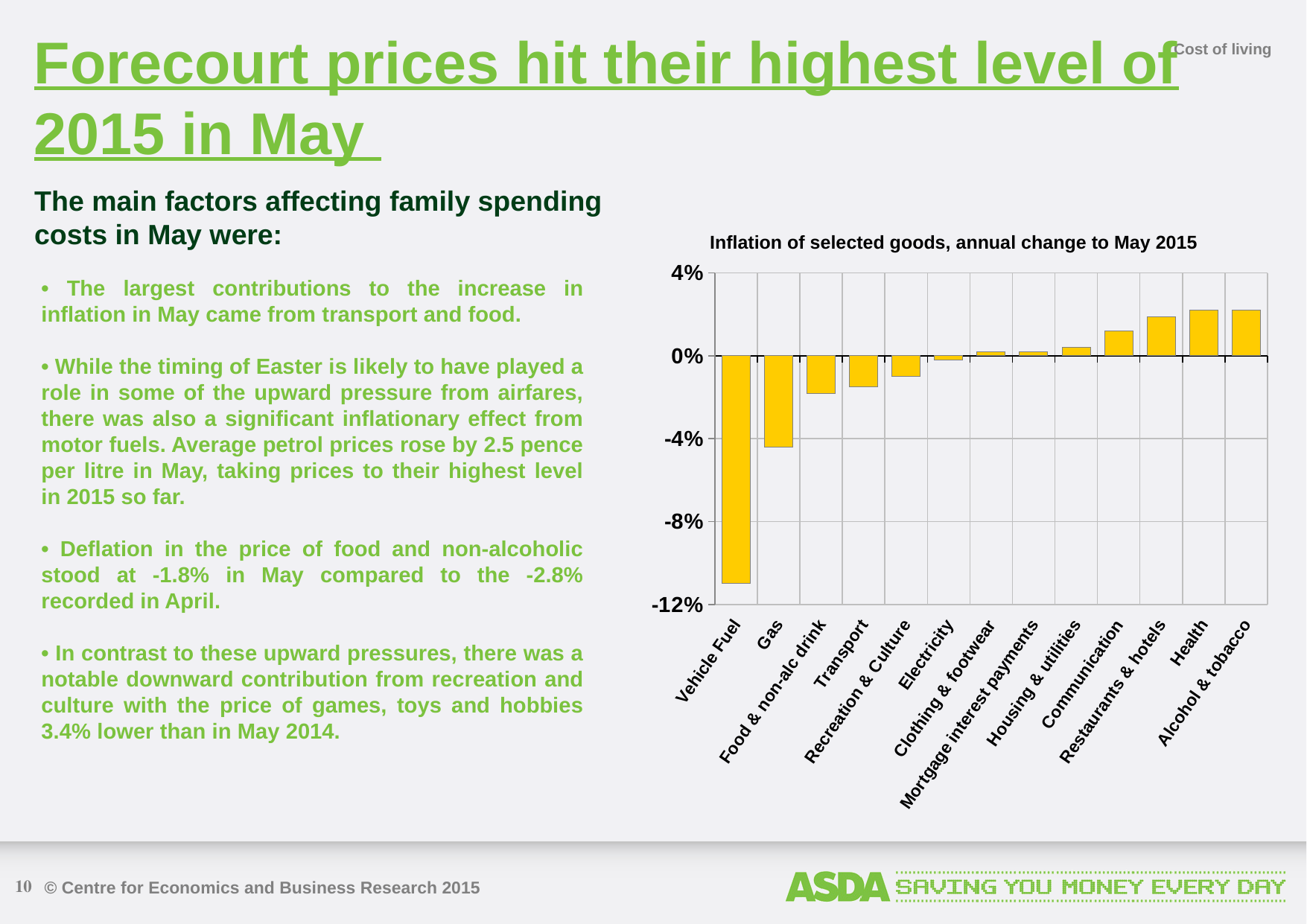

Forecourt prices hit their highest level of 2015 in May
Cost of living
The main factors affecting family spending costs in May were:

Inflation of selected goods, annual change to May 2015

### Chart

| Category | Series 1 |
|---|---|
| Vehicle Fuel | -0.11 |
| Gas | -0.044 |
| Food & non-alc drink | -0.018 |
| Transport | -0.015 |
| Recreation & Culture | -0.01 |
| Electricity | -0.002 |
| Clothing & footwear | 0.002 |
| Mortgage interest payments | 0.002 |
| Housing & utilities | 0.004 |
| Communication | 0.012 |
| Restaurants & hotels | 0.019 |
| Health | 0.022 |
| Alcohol & tobacco | 0.022 |
• The largest contributions to the increase in inflation in May came from transport and food.

• While the timing of Easter is likely to have played a role in some of the upward pressure from airfares, there was also a significant inflationary effect from motor fuels. Average petrol prices rose by 2.5 pence per litre in May, taking prices to their highest level in 2015 so far.

• Deflation in the price of food and non-alcoholic stood at -1.8% in May compared to the -2.8% recorded in April.

• In contrast to these upward pressures, there was a notable downward contribution from recreation and culture with the price of games, toys and hobbies 3.4% lower than in May 2014.
10